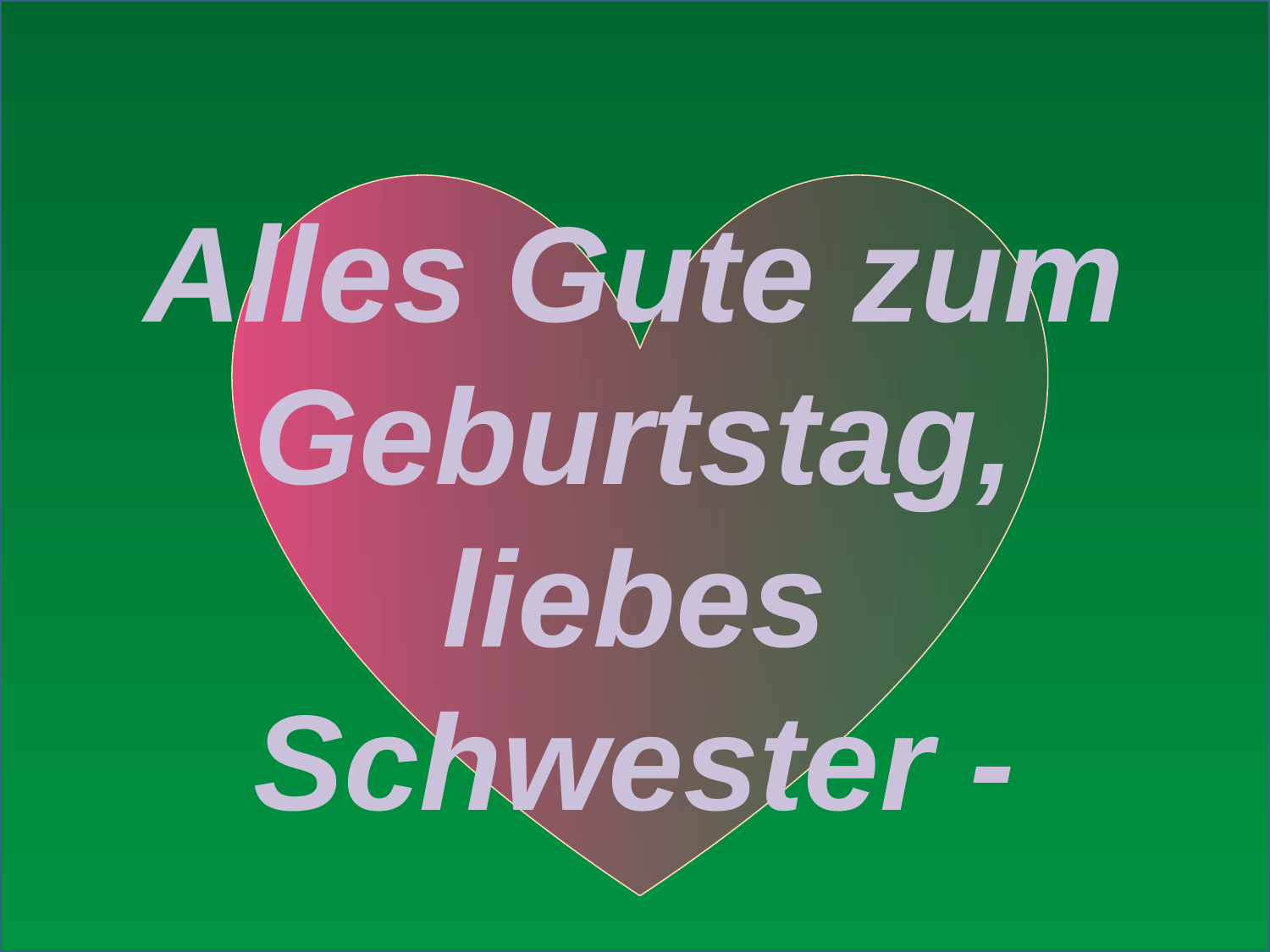

Alles Gute zum Geburtstag, liebes Schwester -